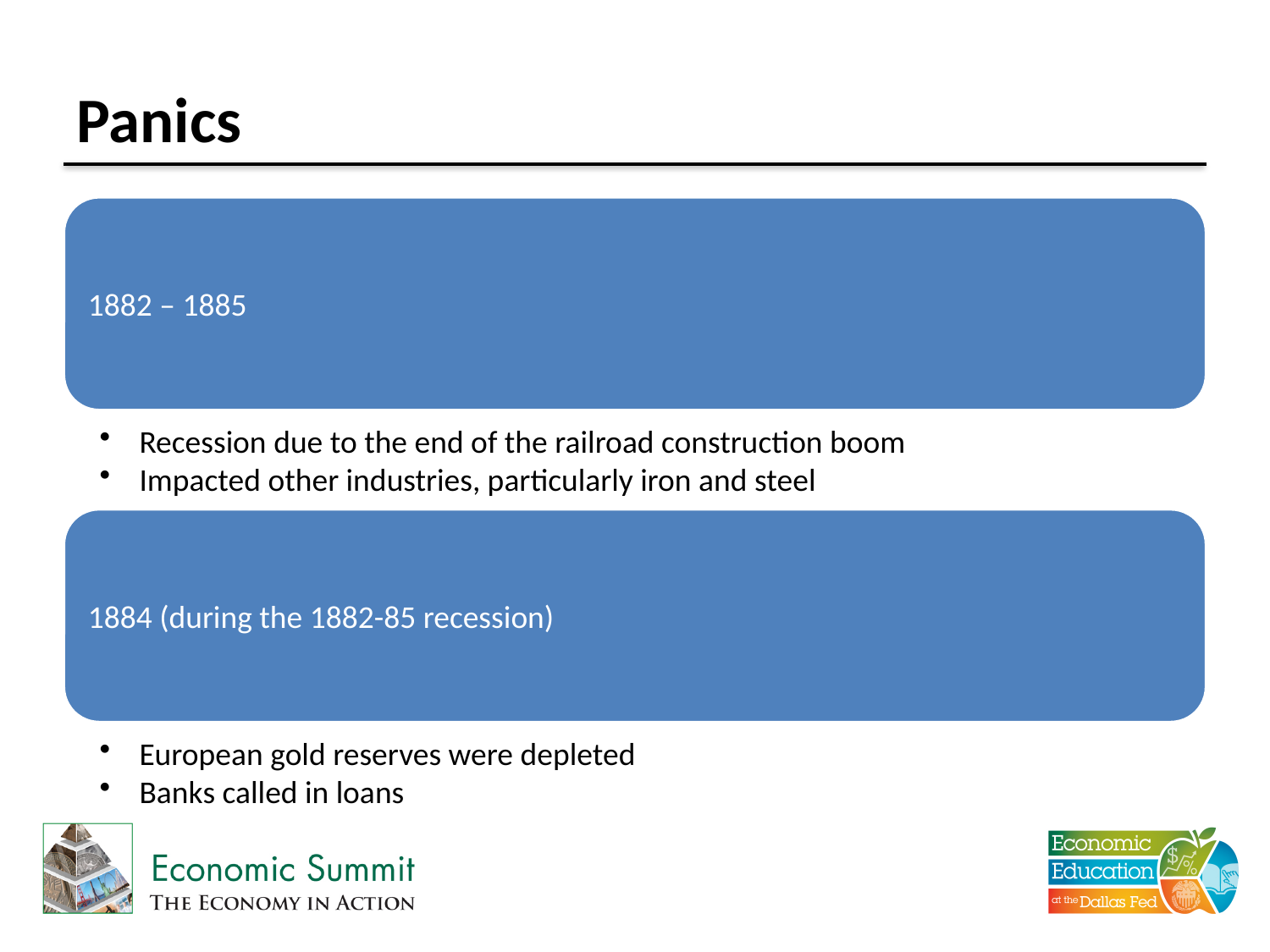

# Panics
1882 – 1885
Recession due to the end of the railroad construction boom
1884 (during the 1882-85 recession)
Impacted other industries, particularly iron and steel
European gold reserves were depleted
Banks called in loans